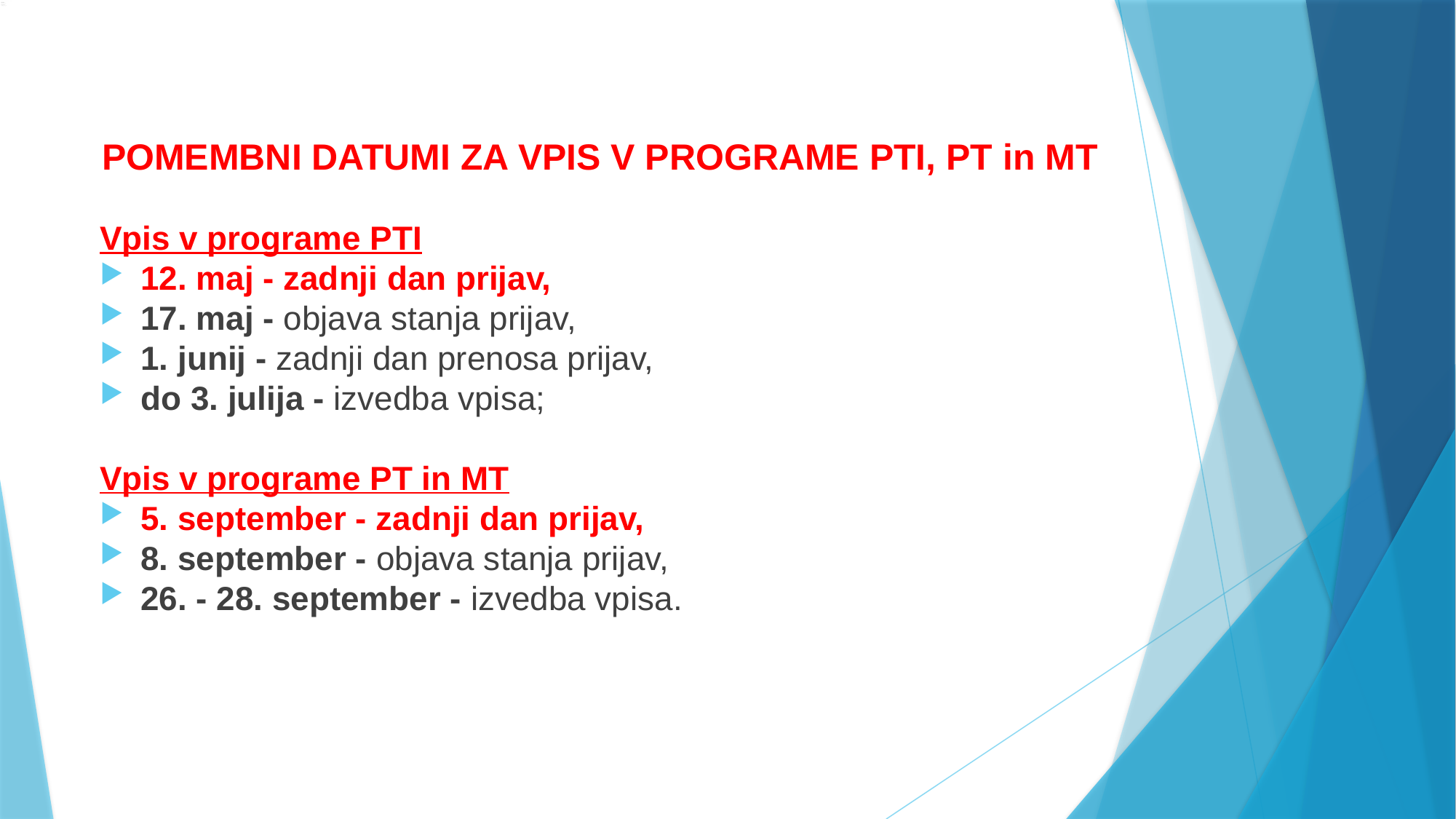

POMEMBNI DATUMI ZA VPIS V PROGRAME PTI, PT in MT

Vpis v programe PTI
12. maj - zadnji dan prijav,
17. maj - objava stanja prijav,
1. junij - zadnji dan prenosa prijav,
do 3. julija - izvedba vpisa;

Vpis v programe PT in MT
5. september - zadnji dan prijav,
8. september - objava stanja prijav,
26. - 28. september - izvedba vpisa.